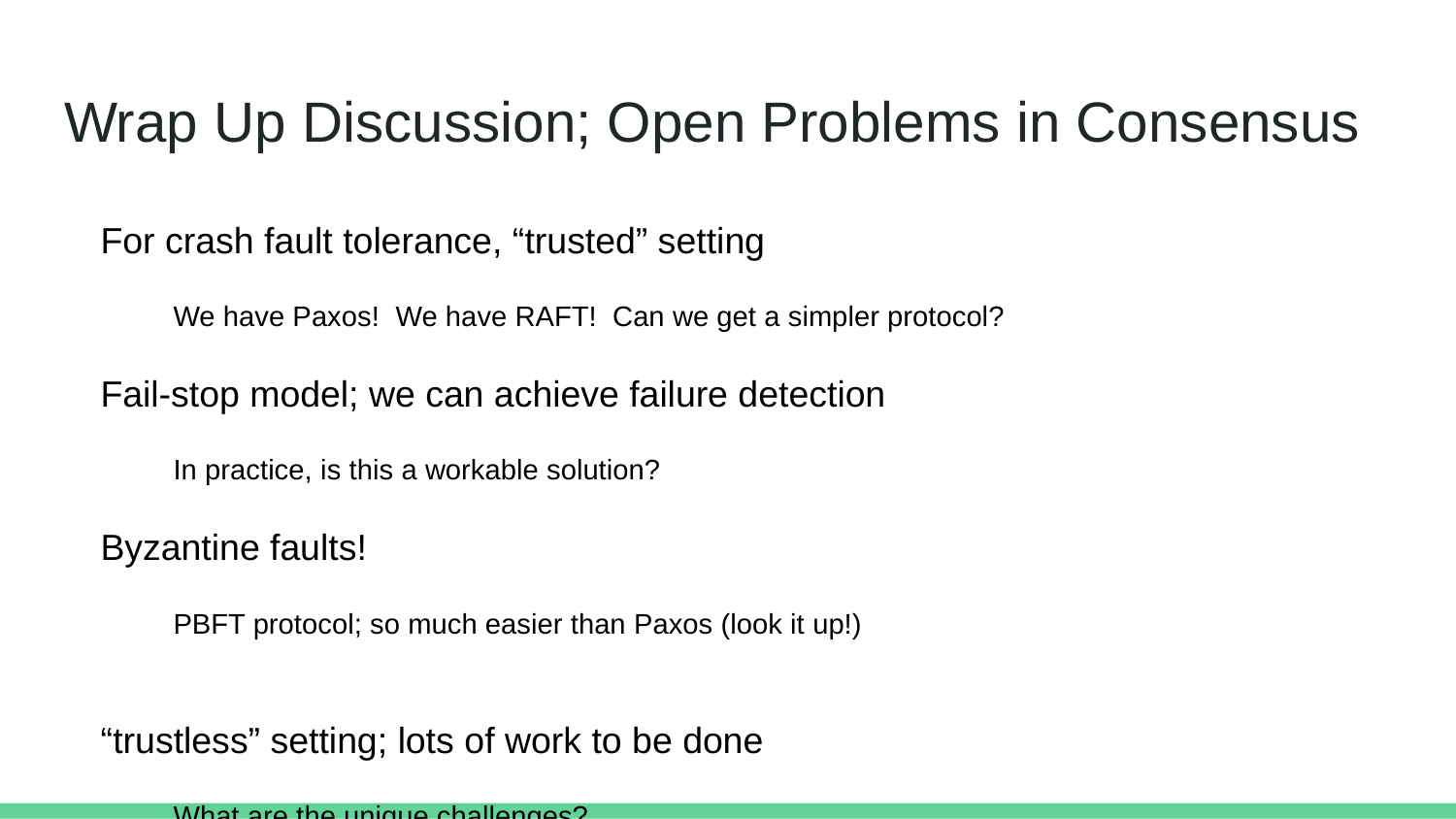

# Wrap Up Discussion; Open Problems in Consensus
For crash fault tolerance, “trusted” setting
We have Paxos!  We have RAFT!  Can we get a simpler protocol?
Fail-stop model; we can achieve failure detection
In practice, is this a workable solution?
Byzantine faults!
PBFT protocol; so much easier than Paxos (look it up!)
“trustless” setting; lots of work to be done
What are the unique challenges?
Are there model relaxations possible other than computational bounding?
How to identify nodes?
Canetti et. al 2005 impossibility result